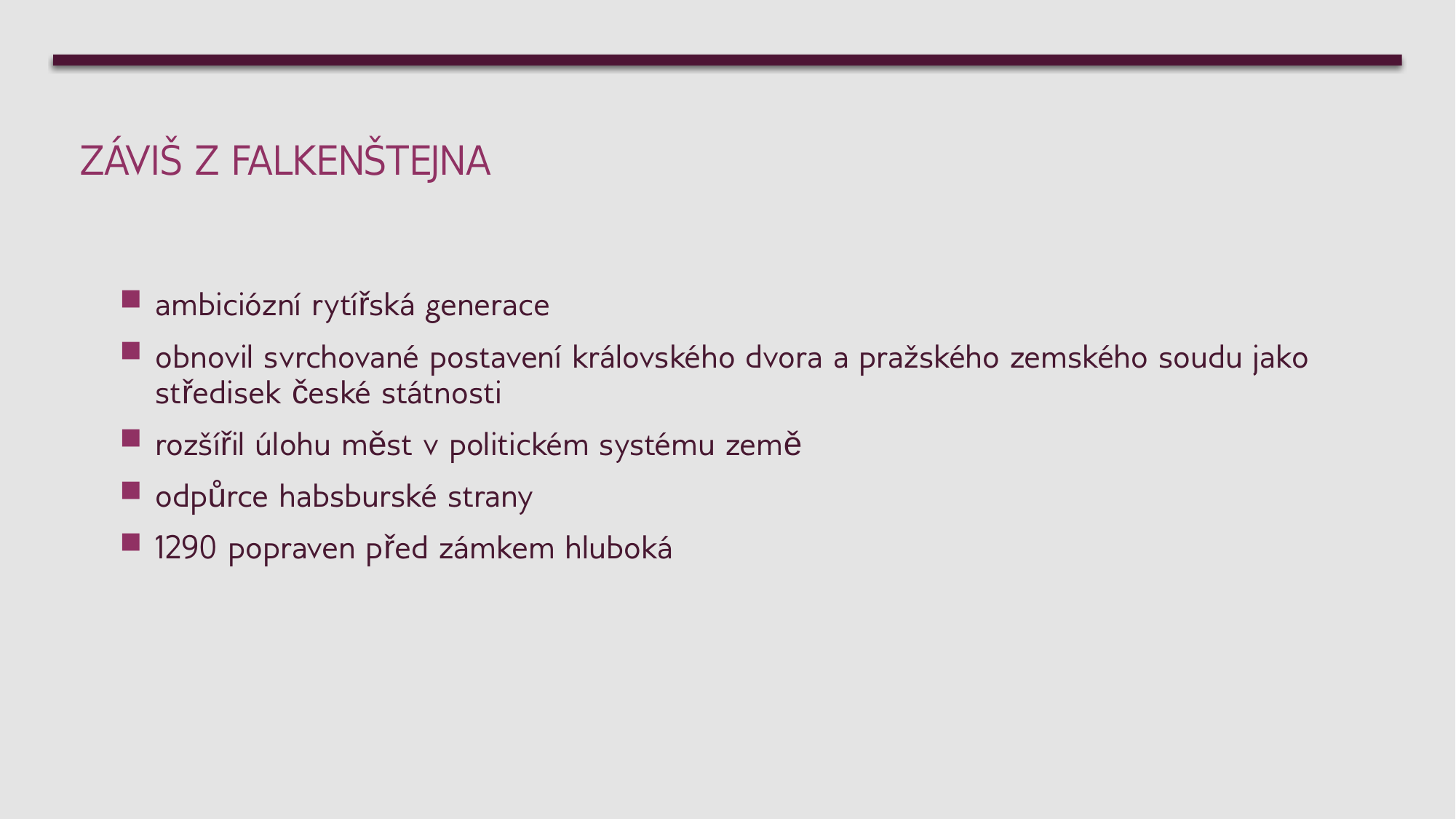

# záviš z falkenštejna
ambiciózní rytířská generace
obnovil svrchované postavení královského dvora a pražského zemského soudu jako středisek české státnosti
rozšířil úlohu měst v politickém systému země
odpůrce habsburské strany
1290 popraven před zámkem hluboká